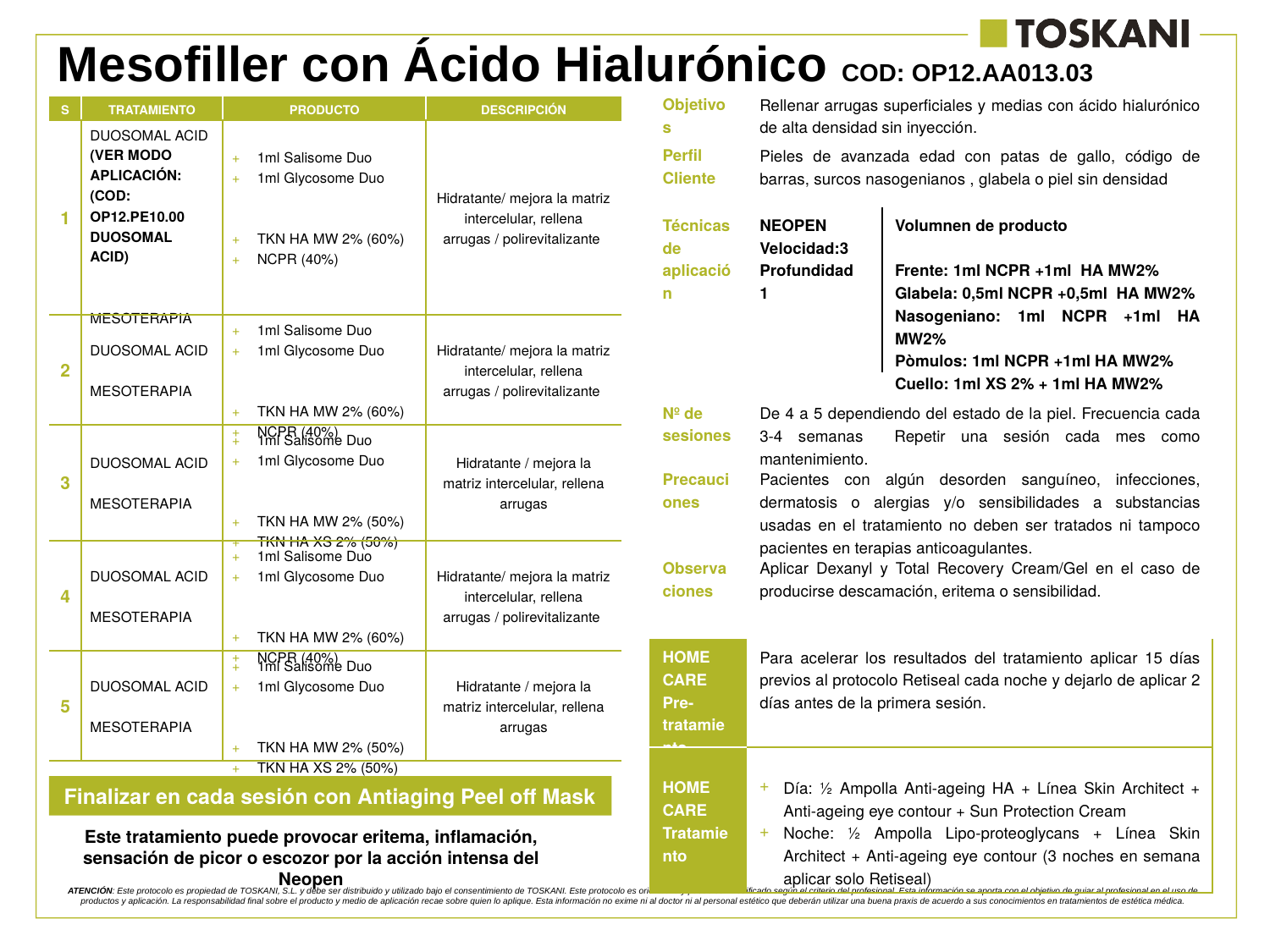

Mesofiller con Ácido Hialurónico COD: OP12.AA013.03
| Objetivos | Rellenar arrugas superficiales y medias con ácido hialurónico de alta densidad sin inyección. |  |
| --- | --- | --- |
| Perfil Cliente | Pieles de avanzada edad con patas de gallo, código de barras, surcos nasogenianos , glabela o piel sin densidad |  |
| Técnicas de aplicación | NEOPEN Velocidad:3 Profundidad 1 | Volumnen de producto Frente: 1ml NCPR +1ml HA MW2% Glabela: 0,5ml NCPR +0,5ml HA MW2% Nasogeniano: 1ml NCPR +1ml HA MW2% Pòmulos: 1ml NCPR +1ml HA MW2% Cuello: 1ml XS 2% + 1ml HA MW2% |
| Nº de sesiones | De 4 a 5 dependiendo del estado de la piel. Frecuencia cada 3-4 semanas Repetir una sesión cada mes como mantenimiento. |  |
| Precauciones | Pacientes con algún desorden sanguíneo, infecciones, dermatosis o alergias y/o sensibilidades a substancias usadas en el tratamiento no deben ser tratados ni tampoco pacientes en terapias anticoagulantes. |  |
| Observaciones | Aplicar Dexanyl y Total Recovery Cream/Gel en el caso de producirse descamación, eritema o sensibilidad. |  |
| HOME CARE Pre-tratamiento | Para acelerar los resultados del tratamiento aplicar 15 días previos al protocolo Retiseal cada noche y dejarlo de aplicar 2 días antes de la primera sesión. |  |
| HOME CARE Tratamiento | Día: ½ Ampolla Anti-ageing HA + Línea Skin Architect + Anti-ageing eye contour + Sun Protection Cream Noche: ½ Ampolla Lipo-proteoglycans + Línea Skin Architect + Anti-ageing eye contour (3 noches en semana aplicar solo Retiseal) |  |
| S | TRATAMIENTO | PRODUCTO | DESCRIPCIÓN |
| --- | --- | --- | --- |
| 1 | DUOSOMAL ACID (VER MODO APLICACIÓN: (COD: OP12.PE10.00 DUOSOMAL ACID) MESOTERAPIA | 1ml Salisome Duo 1ml Glycosome Duo TKN HA MW 2% (60%) NCPR (40%) | Hidratante/ mejora la matriz intercelular, rellena arrugas / polirevitalizante |
| 2 | DUOSOMAL ACID MESOTERAPIA | 1ml Salisome Duo 1ml Glycosome Duo TKN HA MW 2% (60%) NCPR (40%) | Hidratante/ mejora la matriz intercelular, rellena arrugas / polirevitalizante |
| 3 | DUOSOMAL ACID MESOTERAPIA | 1ml Salisome Duo 1ml Glycosome Duo TKN HA MW 2% (50%) TKN HA XS 2% (50%) | Hidratante / mejora la matriz intercelular, rellena arrugas |
| 4 | DUOSOMAL ACID MESOTERAPIA | 1ml Salisome Duo 1ml Glycosome Duo TKN HA MW 2% (60%) NCPR (40%) | Hidratante/ mejora la matriz intercelular, rellena arrugas / polirevitalizante |
| 5 | DUOSOMAL ACID MESOTERAPIA | 1ml Salisome Duo 1ml Glycosome Duo TKN HA MW 2% (50%) TKN HA XS 2% (50%) | Hidratante / mejora la matriz intercelular, rellena arrugas |
Finalizar en cada sesión con Antiaging Peel off Mask
Este tratamiento puede provocar eritema, inflamación, sensación de picor o escozor por la acción intensa del Neopen
ATENCIÓN: Este protocolo es propiedad de TOSKANI, S.L. y debe ser distribuido y utilizado bajo el consentimiento de TOSKANI. Este protocolo es orientativo y puede ser modificado según el criterio del profesional. Esta información se aporta con el objetivo de guiar al profesional en el uso de productos y aplicación. La responsabilidad final sobre el producto y medio de aplicación recae sobre quien lo aplique. Esta información no exime ni al doctor ni al personal estético que deberán utilizar una buena praxis de acuerdo a sus conocimientos en tratamientos de estética médica.